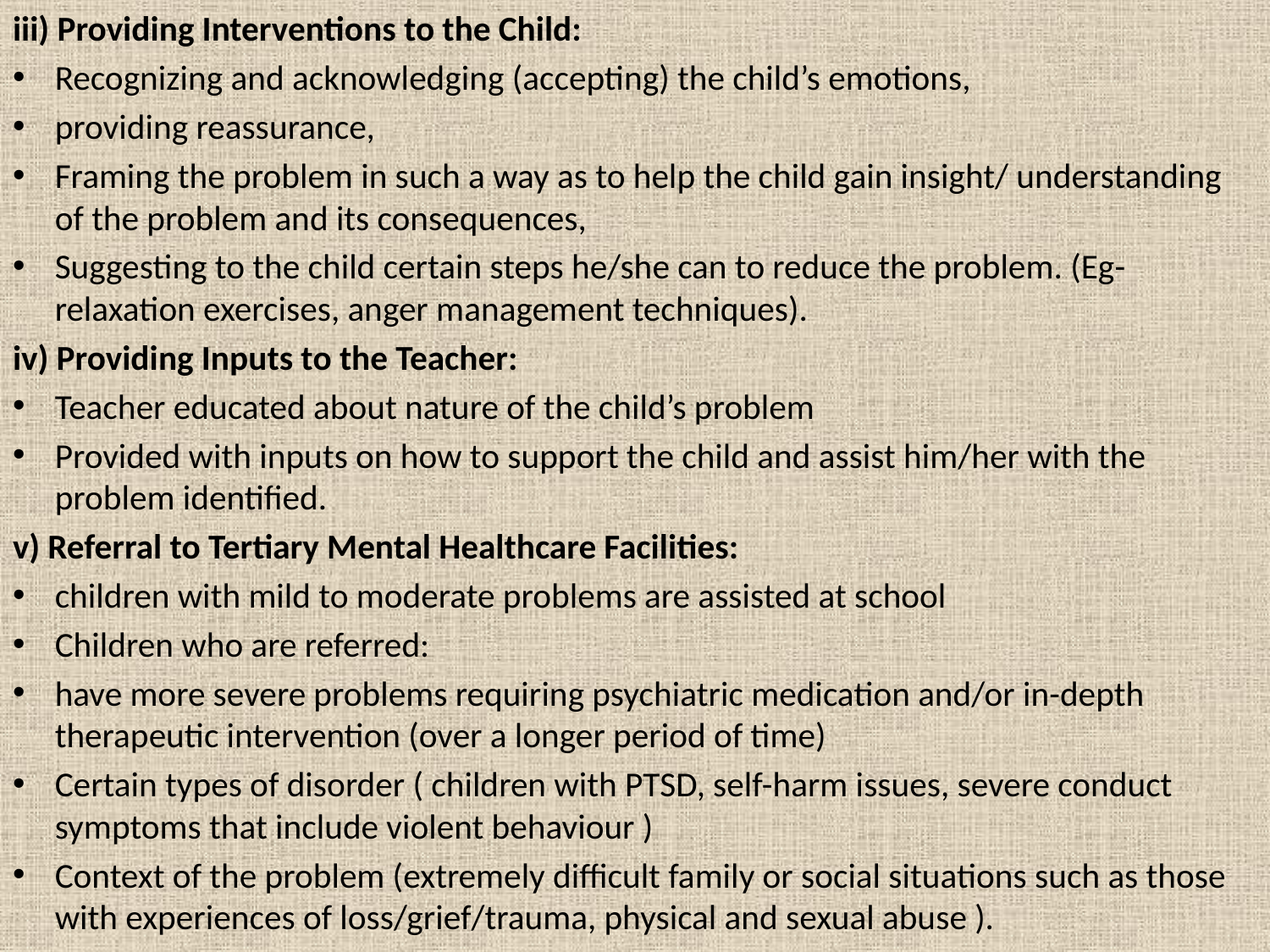

iii) Providing Interventions to the Child:
Recognizing and acknowledging (accepting) the child’s emotions,
providing reassurance,
Framing the problem in such a way as to help the child gain insight/ understanding of the problem and its consequences,
Suggesting to the child certain steps he/she can to reduce the problem. (Eg- relaxation exercises, anger management techniques).
iv) Providing Inputs to the Teacher:
Teacher educated about nature of the child’s problem
Provided with inputs on how to support the child and assist him/her with the problem identified.
v) Referral to Tertiary Mental Healthcare Facilities:
children with mild to moderate problems are assisted at school
Children who are referred:
have more severe problems requiring psychiatric medication and/or in-depth therapeutic intervention (over a longer period of time)
Certain types of disorder ( children with PTSD, self-harm issues, severe conduct symptoms that include violent behaviour )
Context of the problem (extremely difficult family or social situations such as those with experiences of loss/grief/trauma, physical and sexual abuse ).